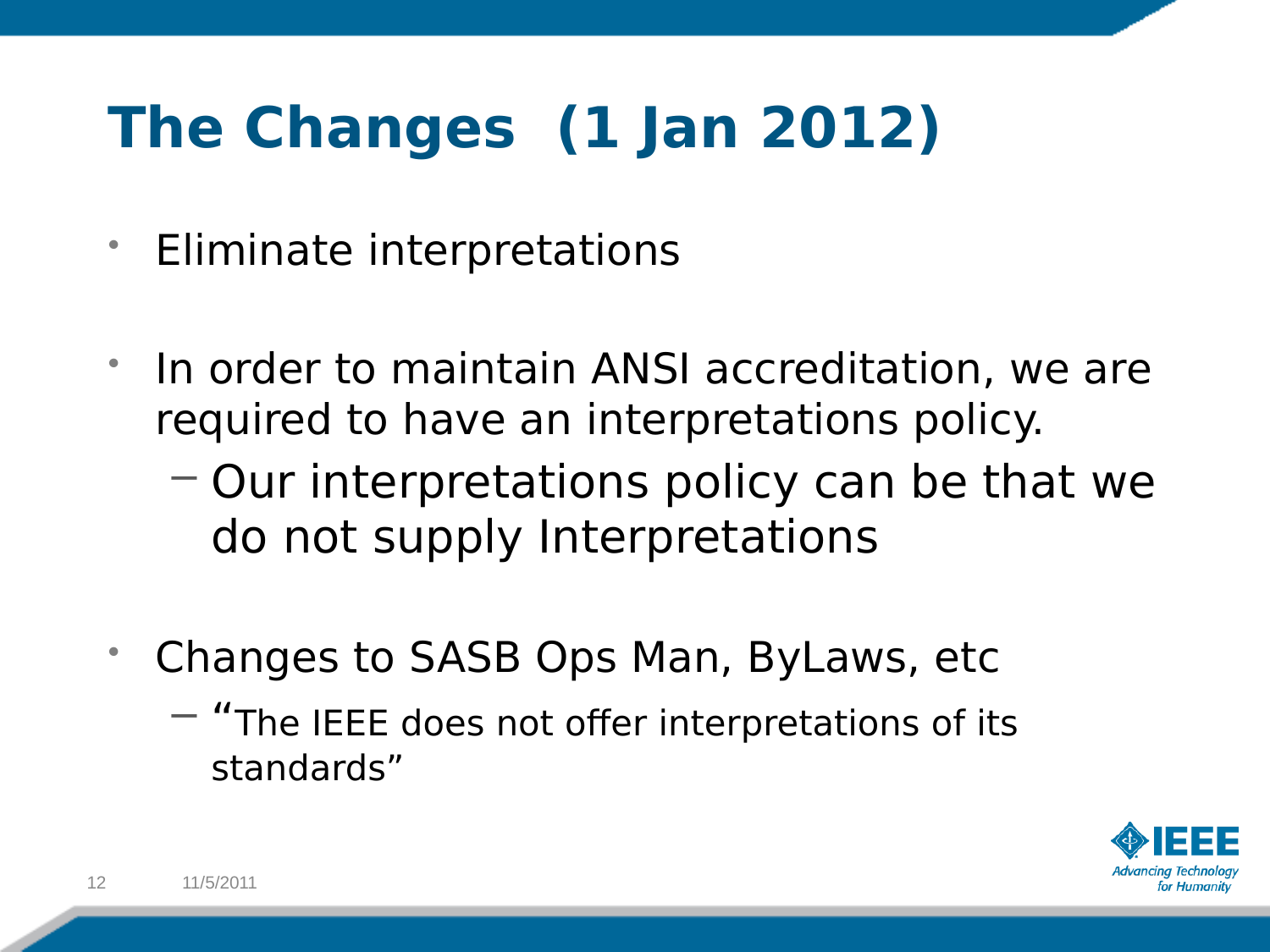

# The Changes  (1 Jan 2012)
Eliminate interpretations

In order to maintain ANSI accreditation, we are required to have an interpretations policy.
Our interpretations policy can be that we do not supply Interpretations

Changes to SASB Ops Man, ByLaws, etc
“The IEEE does not offer interpretations of its standards”

12
11/5/2011